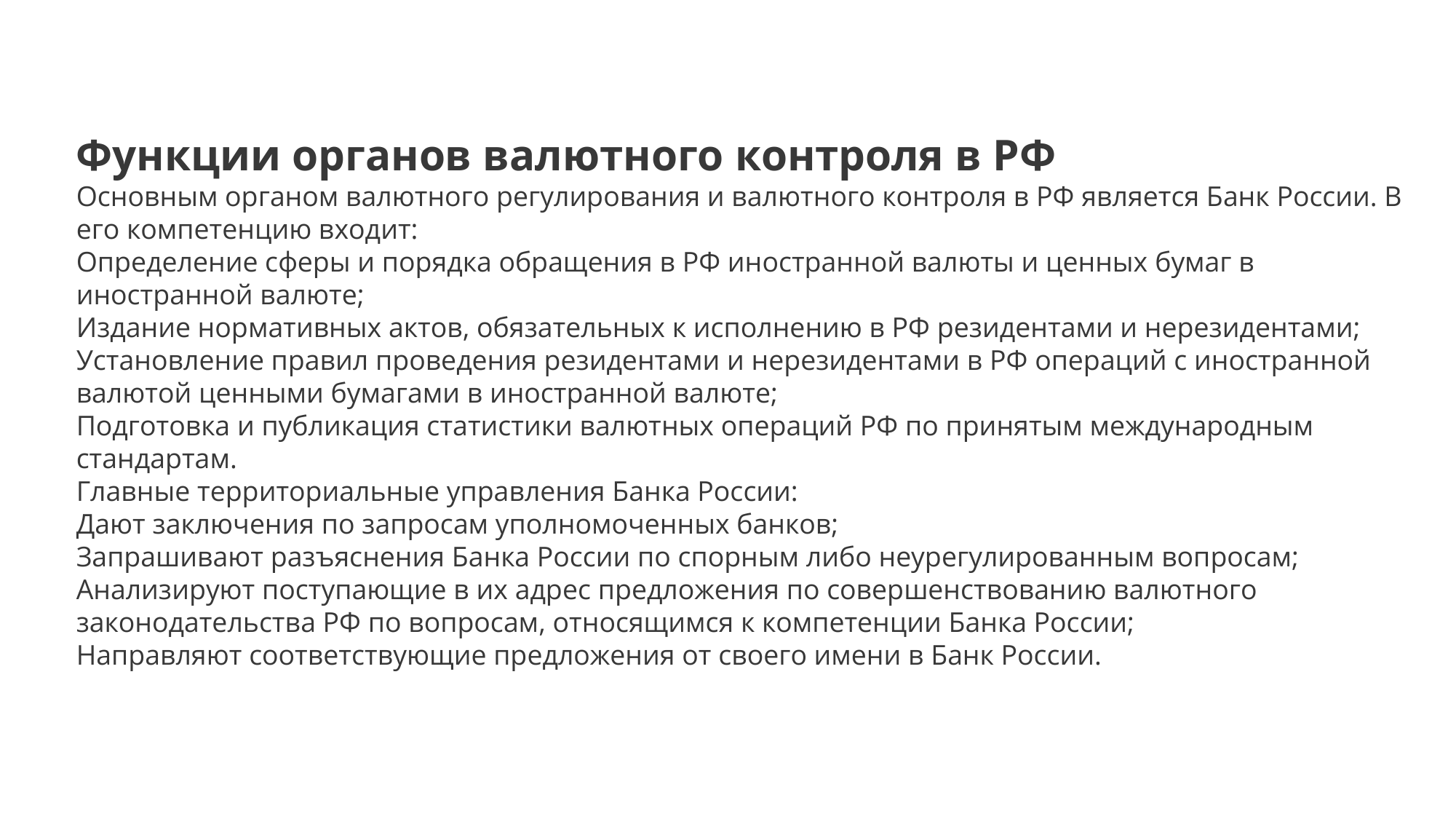

Функции органов валютного контроля в РФ
Основным органом валютного регулирования и валютного контроля в РФ является Банк России. В его компетенцию входит:
Определение сферы и порядка обращения в РФ иностранной валюты и ценных бумаг в иностранной валюте;
Издание нормативных актов, обязательных к исполнению в РФ резидентами и нерезидентами;
Установление правил проведения резидентами и нерезидентами в РФ операций с иностранной валютой ценными бумагами в иностранной валюте;
Подготовка и публикация статистики валютных операций РФ по принятым международным стандартам.
Главные территориальные управления Банка России: 
Дают заключения по запросам уполномоченных банков;
Запрашивают разъяснения Банка России по спорным либо неурегулированным вопросам;
Анализируют поступающие в их адрес предложения по совершенствованию валютного законодательства РФ по вопросам, относящимся к компетенции Банка России;
Направляют соответствующие предложения от своего имени в Банк России.